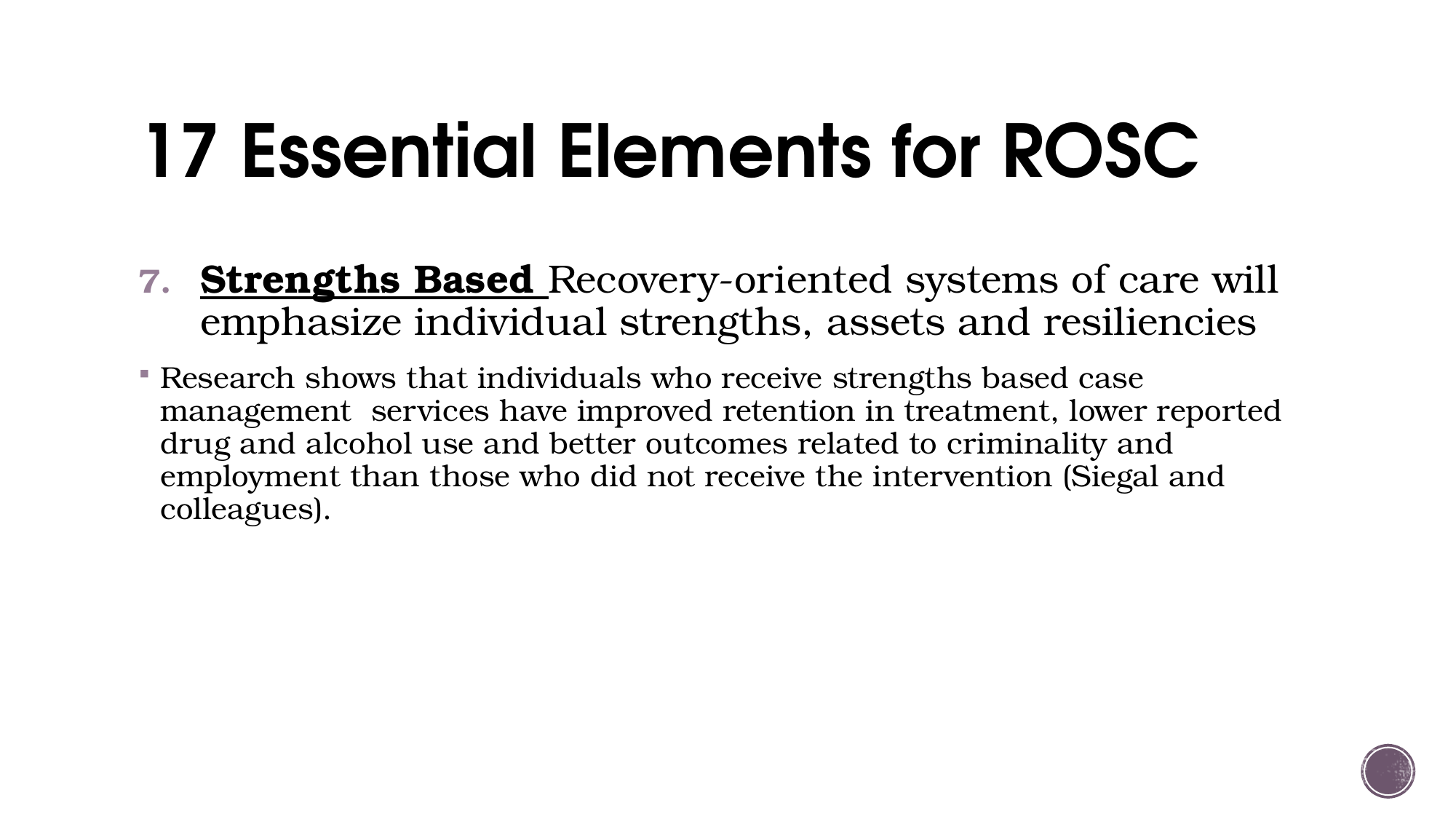

# 17 Essential Elements for ROSC
Strengths Based Recovery-oriented systems of care will emphasize individual strengths, assets and resiliencies
Research shows that individuals who receive strengths based case management  services have improved retention in treatment, lower reported drug and alcohol use and better outcomes related to criminality and employment than those who did not receive the intervention (Siegal and colleagues).